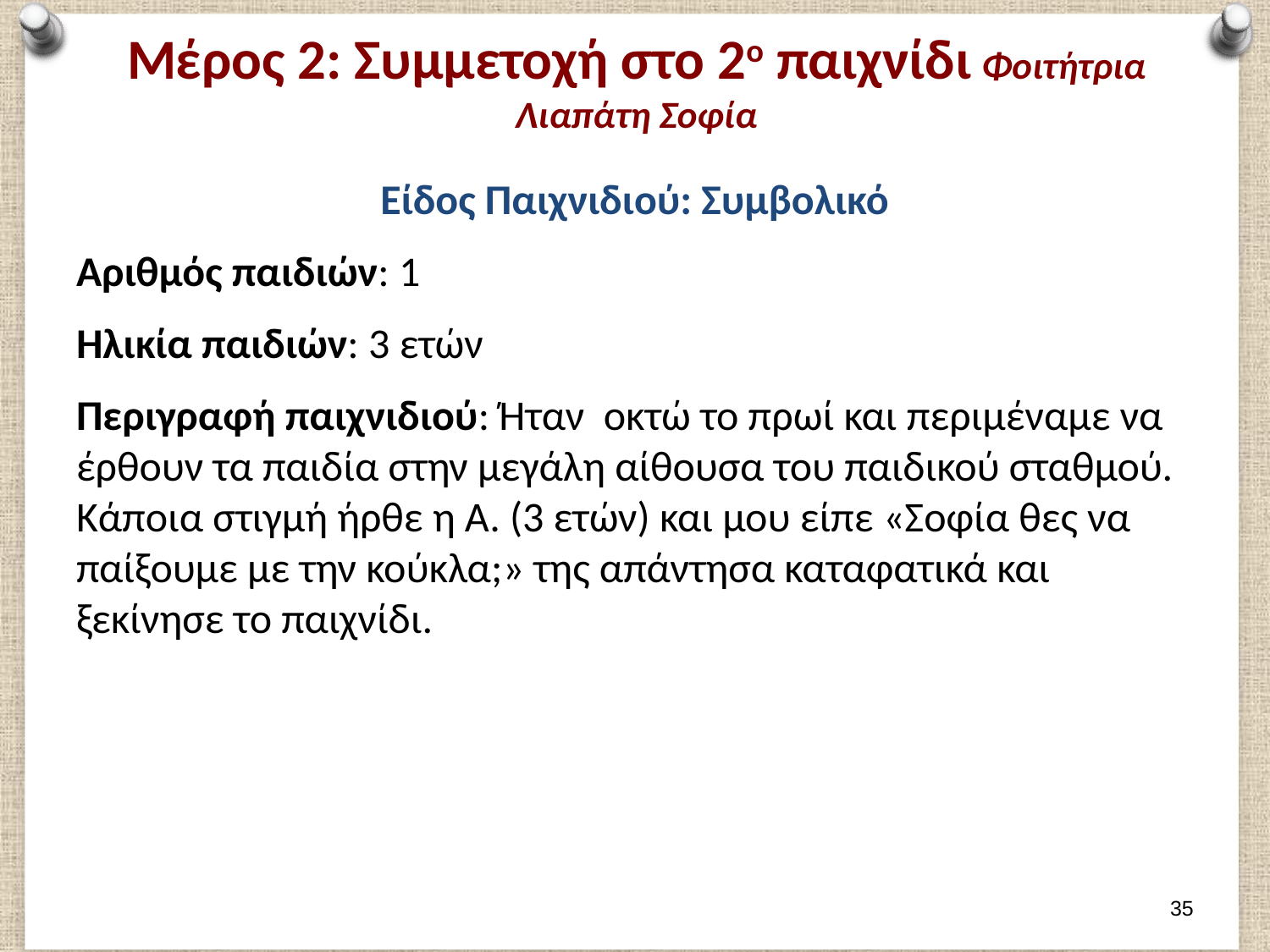

# Μέρος 2: Συμμετοχή στο 2ο παιχνίδι Φοιτήτρια Λιαπάτη Σοφία
Είδος Παιχνιδιού: Συμβολικό
Αριθμός παιδιών: 1
Ηλικία παιδιών: 3 ετών
Περιγραφή παιχνιδιού: Ήταν  οκτώ το πρωί και περιμέναμε να έρθουν τα παιδία στην μεγάλη αίθουσα του παιδικού σταθμού. Κάποια στιγμή ήρθε η Α. (3 ετών) και μου είπε «Σοφία θες να παίξουμε με την κούκλα;» της απάντησα καταφατικά και ξεκίνησε το παιχνίδι.
35